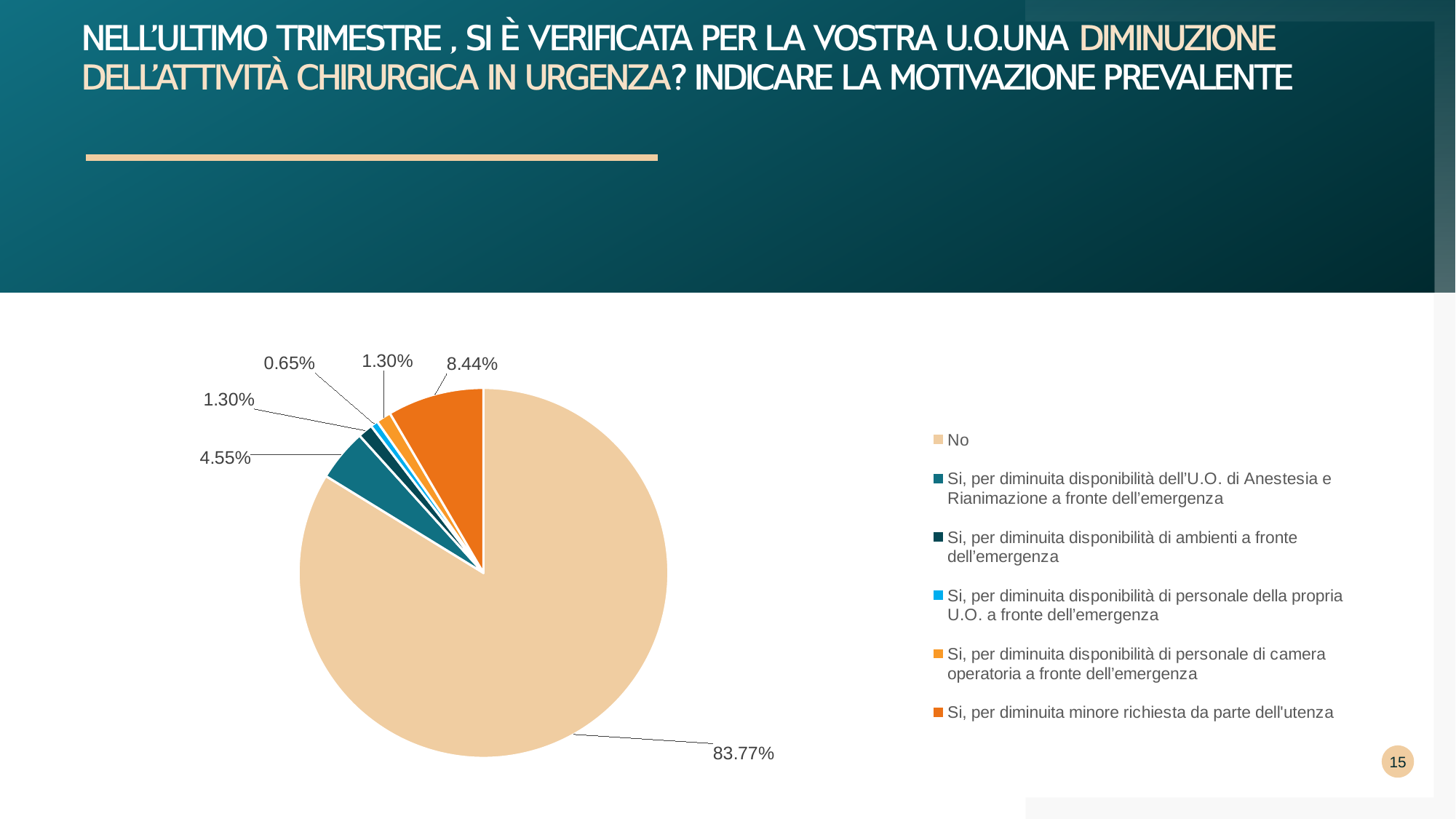

# NELL’ULTIMO TRIMESTRE , SI È VERIFICATA PER LA VOSTRA U.O.UNA DIMINUZIONE DELL’ATTIVITÀ CHIRURGICA IN URGENZA? INDICARE LA MOTIVAZIONE PREVALENTE

### Chart

| Category | ORGANICO |
|---|---|
| No | 129.0 |
| Si, per diminuita disponibilità dell’U.O. di Anestesia e Rianimazione a fronte dell’emergenza | 7.0 |
| Si, per diminuita disponibilità di ambienti a fronte dell’emergenza | 2.0 |
| Si, per diminuita disponibilità di personale della propria U.O. a fronte dell’emergenza | 1.0 |
| Si, per diminuita disponibilità di personale di camera operatoria a fronte dell’emergenza | 2.0 |
| Si, per diminuita minore richiesta da parte dell'utenza | 13.0 |
15